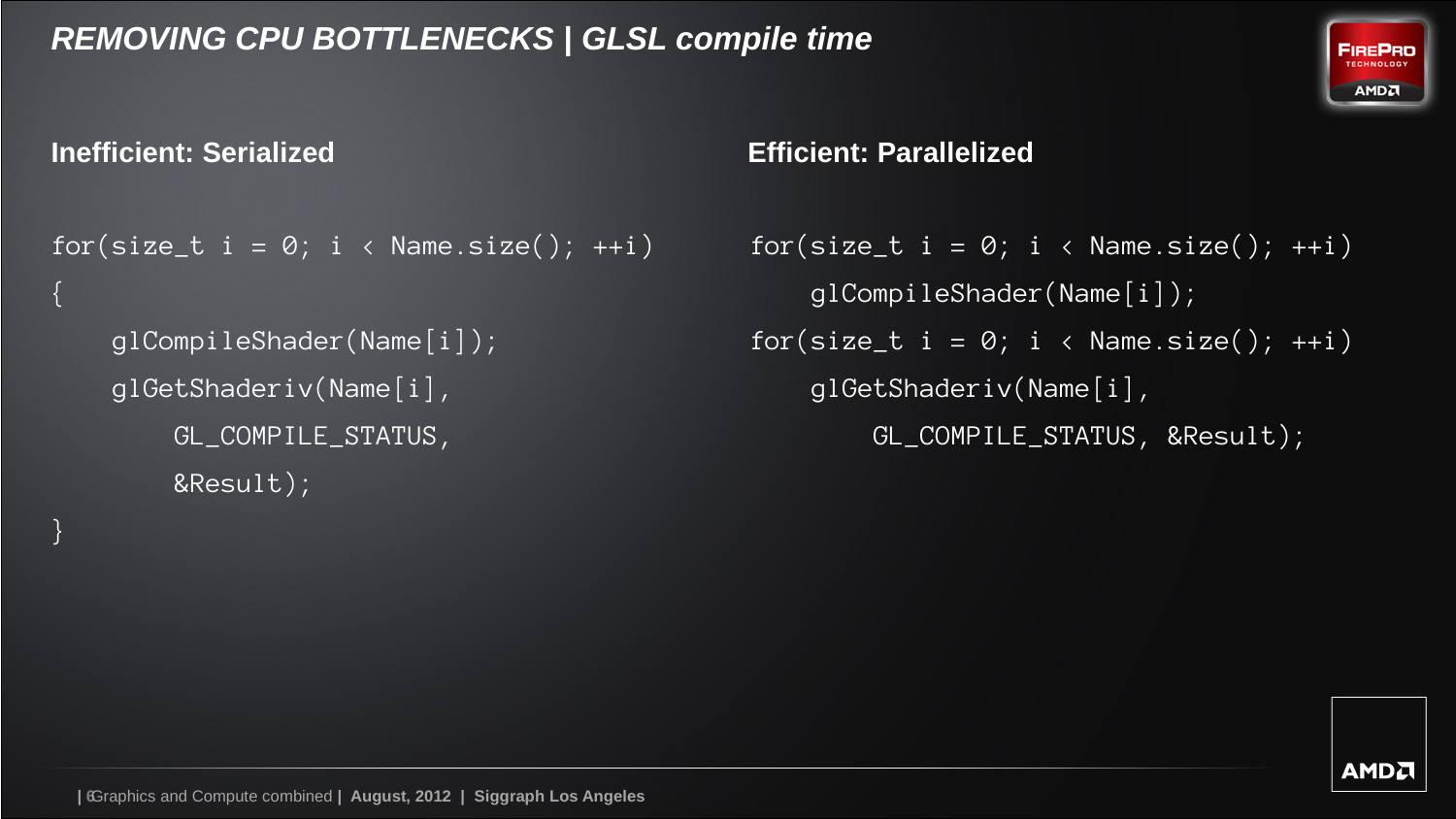

# REMOVING CPU BOTTLENECKS | GLSL compile time
Inefficient: Serialized
Efficient: Parallelized

for(size_t i = 0; i < Name.size(); ++i)
{
    glCompileShader(Name[i]);
    glGetShaderiv(Name[i],
        GL_COMPILE_STATUS,
        &Result);
}

for(size_t i = 0; i < Name.size(); ++i)
    glCompileShader(Name[i]);
for(size_t i = 0; i < Name.size(); ++i)
    glGetShaderiv(Name[i],
        GL_COMPILE_STATUS, &Result);